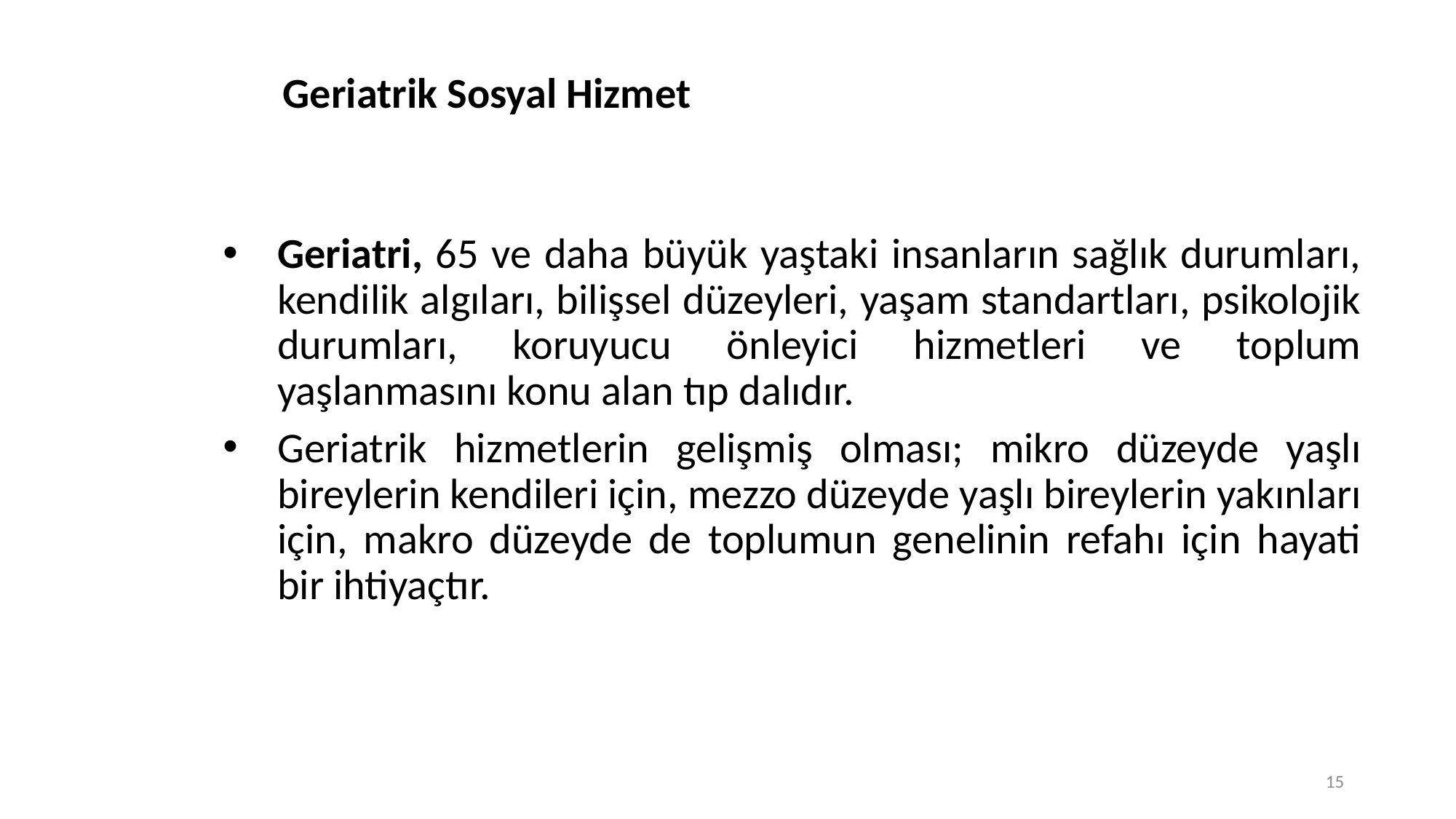

# Geriatrik Sosyal Hizmet

Geriatri, 65 ve daha büyük yaştaki insanların sağlık durumları, kendilik algıları, bilişsel düzeyleri, yaşam standartları, psikolojik durumları, koruyucu önleyici hizmetleri ve toplum yaşlanmasını konu alan tıp dalıdır.
Geriatrik hizmetlerin gelişmiş olması; mikro düzeyde yaşlı bireylerin kendileri için, mezzo düzeyde yaşlı bireylerin yakınları için, makro düzeyde de toplumun genelinin refahı için hayati bir ihtiyaçtır.

15